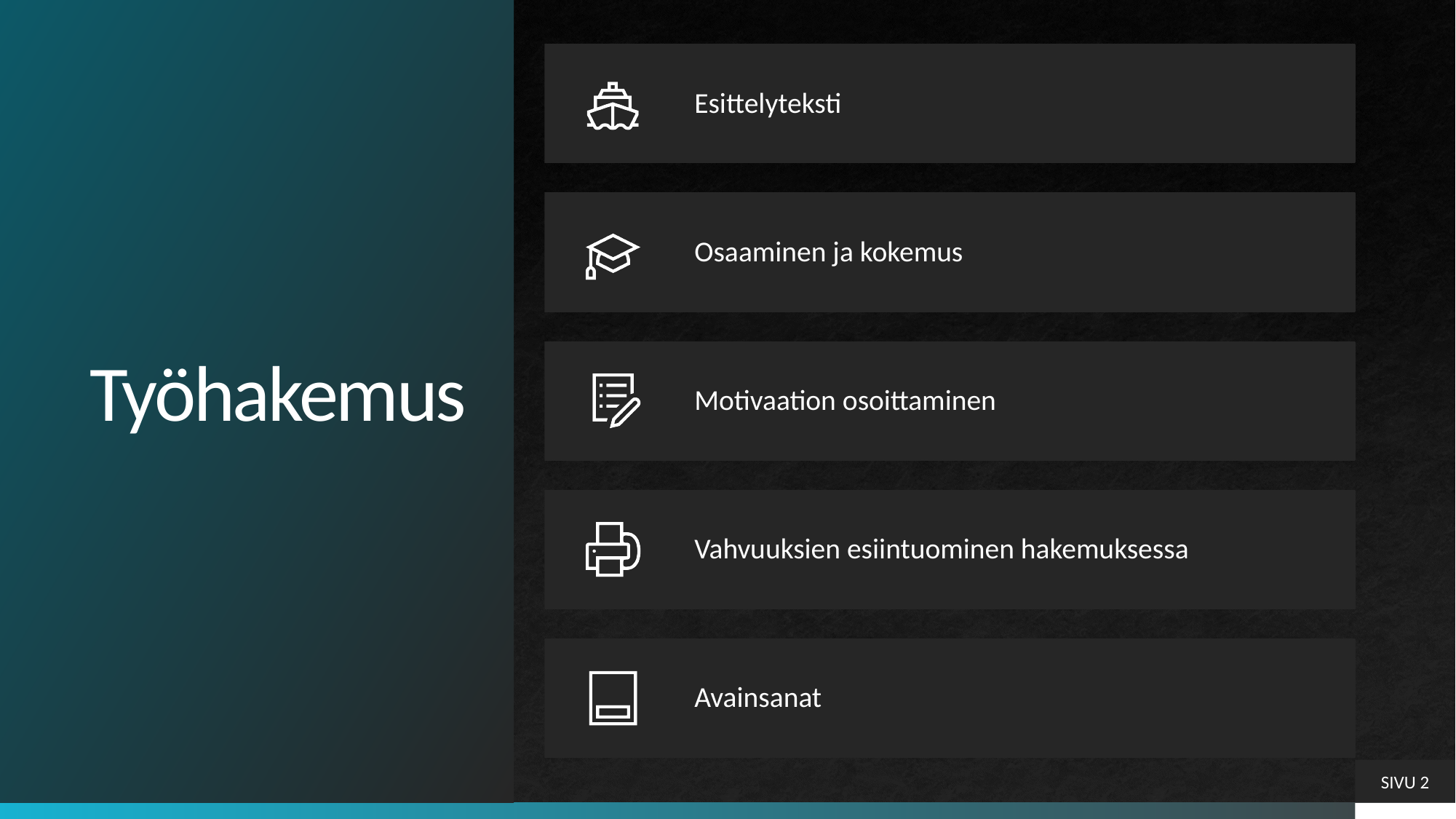

# Työhakemus
Esittelyteksti
Osaaminen ja kokemus
Motivaation osoittaminen
Vahvuuksien esiintuominen hakemuksessa
Avainsanat
SIVU 2